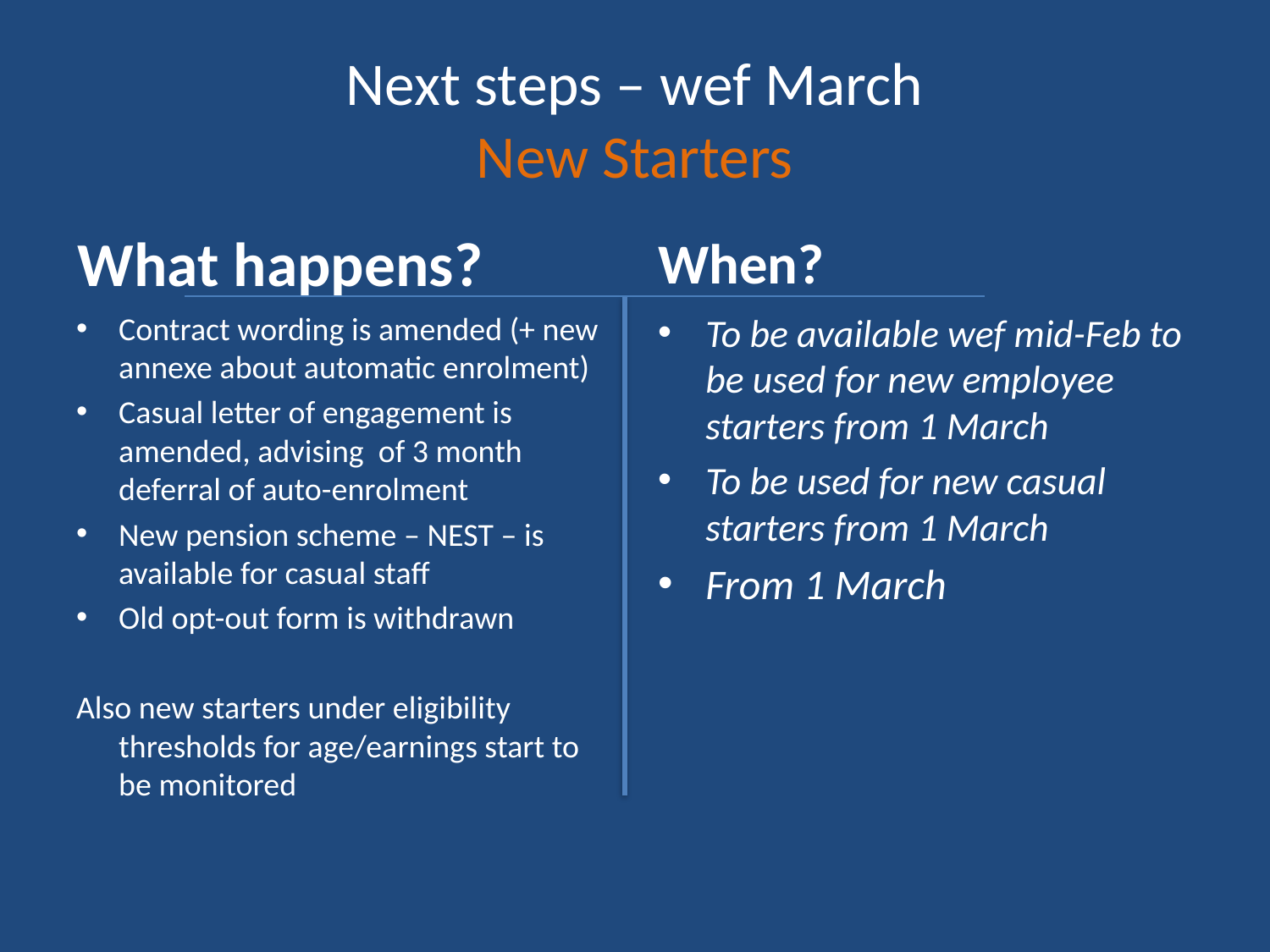

# Next steps – wef March New Starters
When?
What happens?
Contract wording is amended (+ new annexe about automatic enrolment)
Casual letter of engagement is amended, advising  of 3 month deferral of auto-enrolment
New pension scheme – NEST – is available for casual staff
Old opt-out form is withdrawn

Also new starters under eligibility thresholds for age/earnings start to be monitored

To be available wef mid-Feb to be used for new employee starters from 1 March
To be used for new casual starters from 1 March
From 1 March